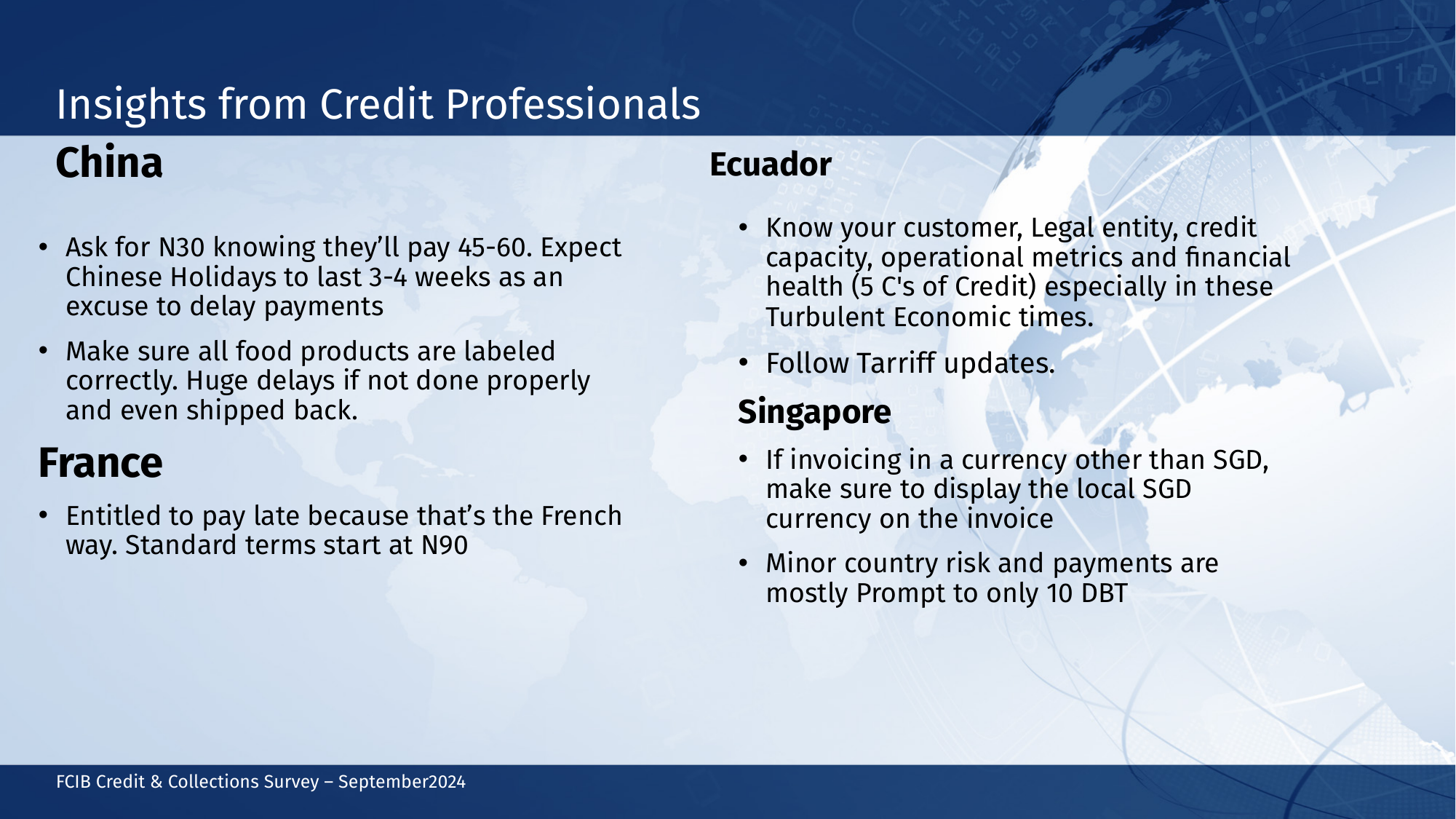

# Insights from Credit Professionals
Ecuador
China

Know your customer, Legal entity, credit capacity, operational metrics and financial health (5 C's of Credit) especially in these Turbulent Economic times.
Follow Tarriff updates.
Singapore
If invoicing in a currency other than SGD, make sure to display the local SGD currency on the invoice
Minor country risk and payments are mostly Prompt to only 10 DBT

Ask for N30 knowing they’ll pay 45-60. Expect Chinese Holidays to last 3-4 weeks as an excuse to delay payments
Make sure all food products are labeled correctly. Huge delays if not done properly and even shipped back.
France
Entitled to pay late because that’s the French way. Standard terms start at N90

FCIB Credit & Collections Survey – September2024